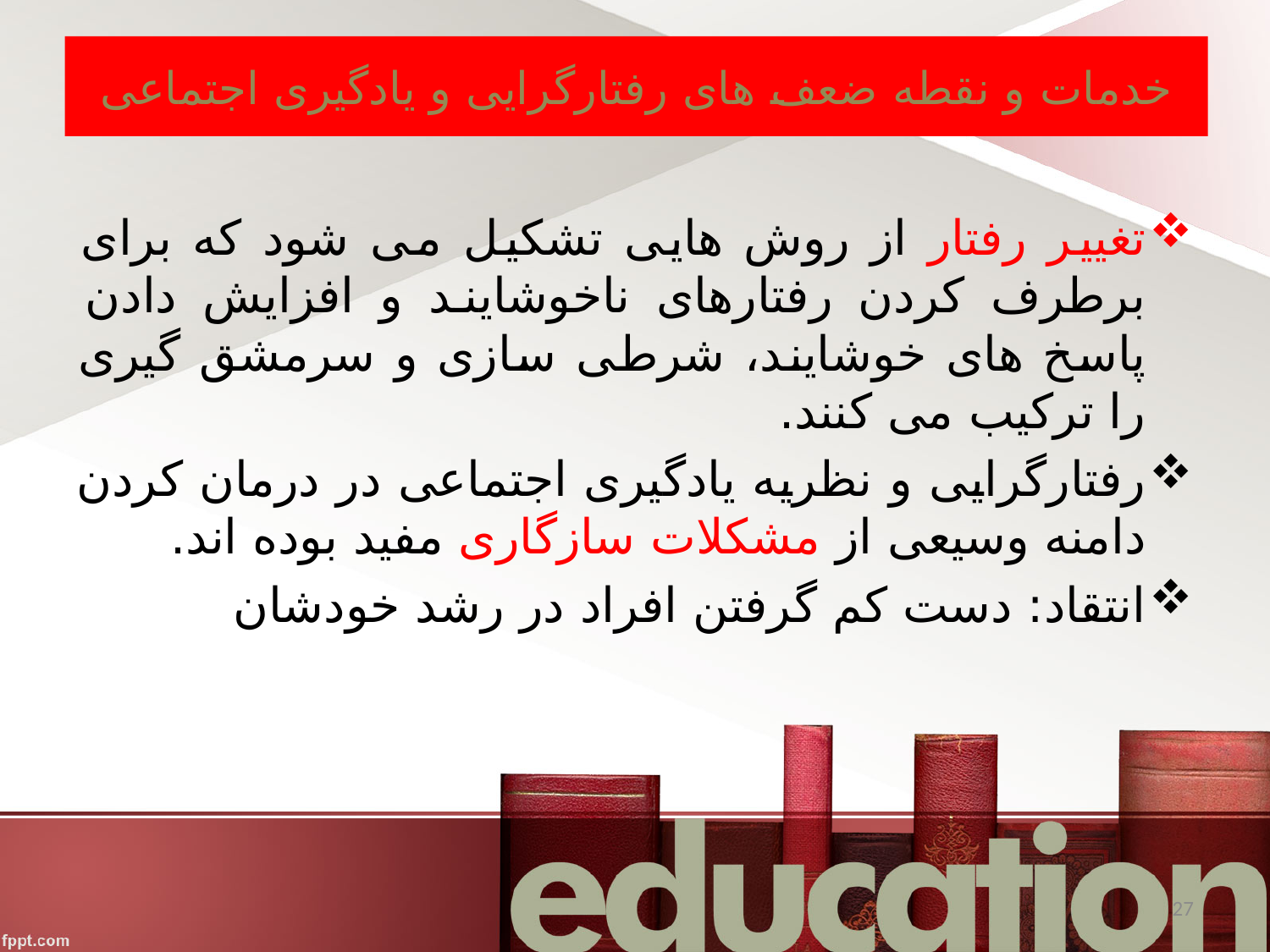

# خدمات و نقطه ضعف های رفتارگرایی و یادگیری اجتماعی
تغییر رفتار از روش هایی تشکیل می شود که برای برطرف کردن رفتارهای ناخوشایند و افزایش دادن پاسخ های خوشایند، شرطی سازی و سرمشق گیری را ترکیب می کنند.
رفتارگرایی و نظریه یادگیری اجتماعی در درمان کردن دامنه وسیعی از مشکلات سازگاری مفید بوده اند.
انتقاد: دست کم گرفتن افراد در رشد خودشان

27